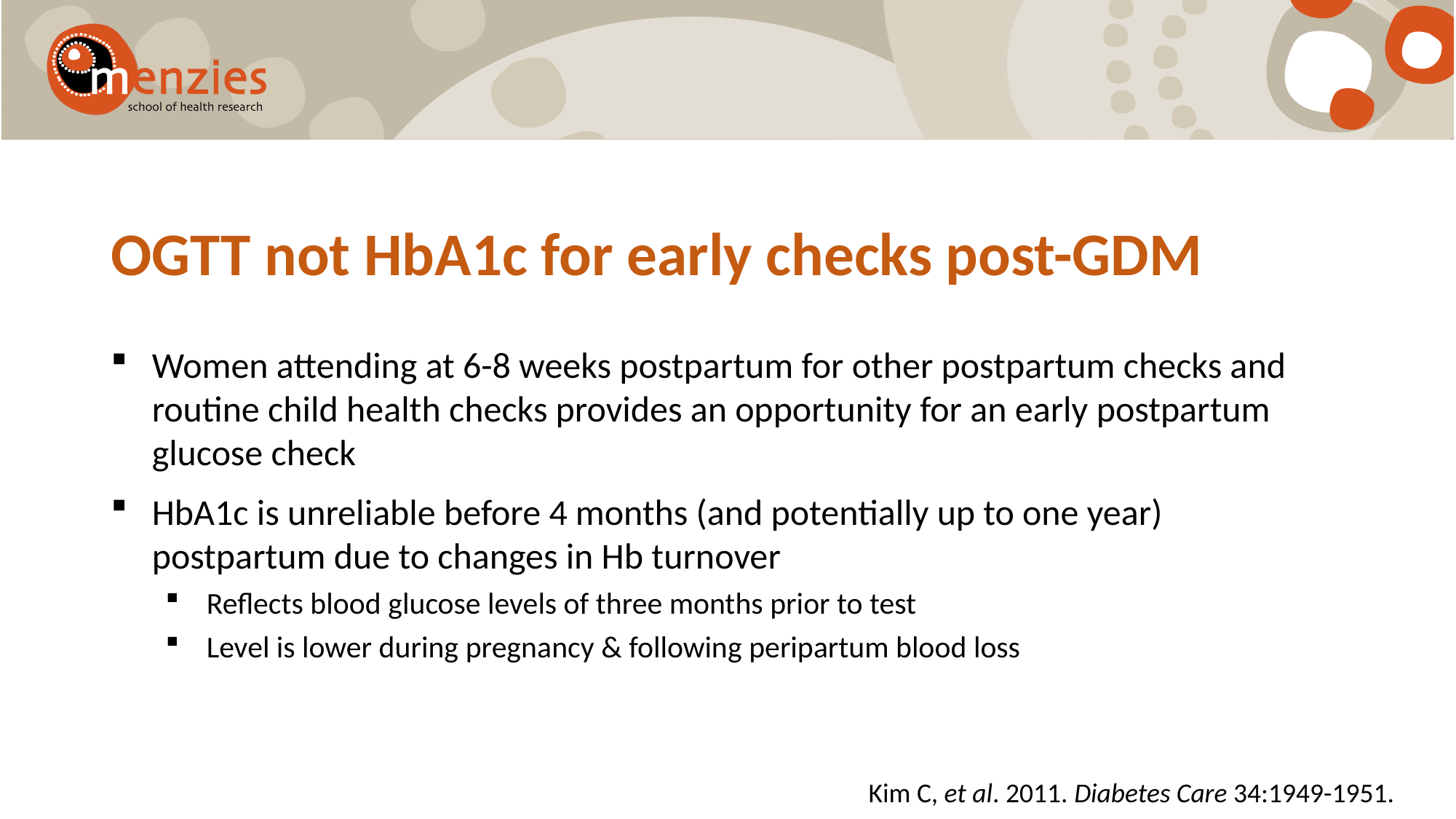

OGTT not HbA1c for early checks post-GDM

Women attending at 6-8 weeks postpartum for other postpartum checks and routine child health checks provides an opportunity for an early postpartum glucose check
HbA1c is unreliable before 4 months (and potentially up to one year) postpartum due to changes in Hb turnover
Reflects blood glucose levels of three months prior to test
Level is lower during pregnancy & following peripartum blood loss
Kim C, et al. 2011. Diabetes Care 34:1949-1951.